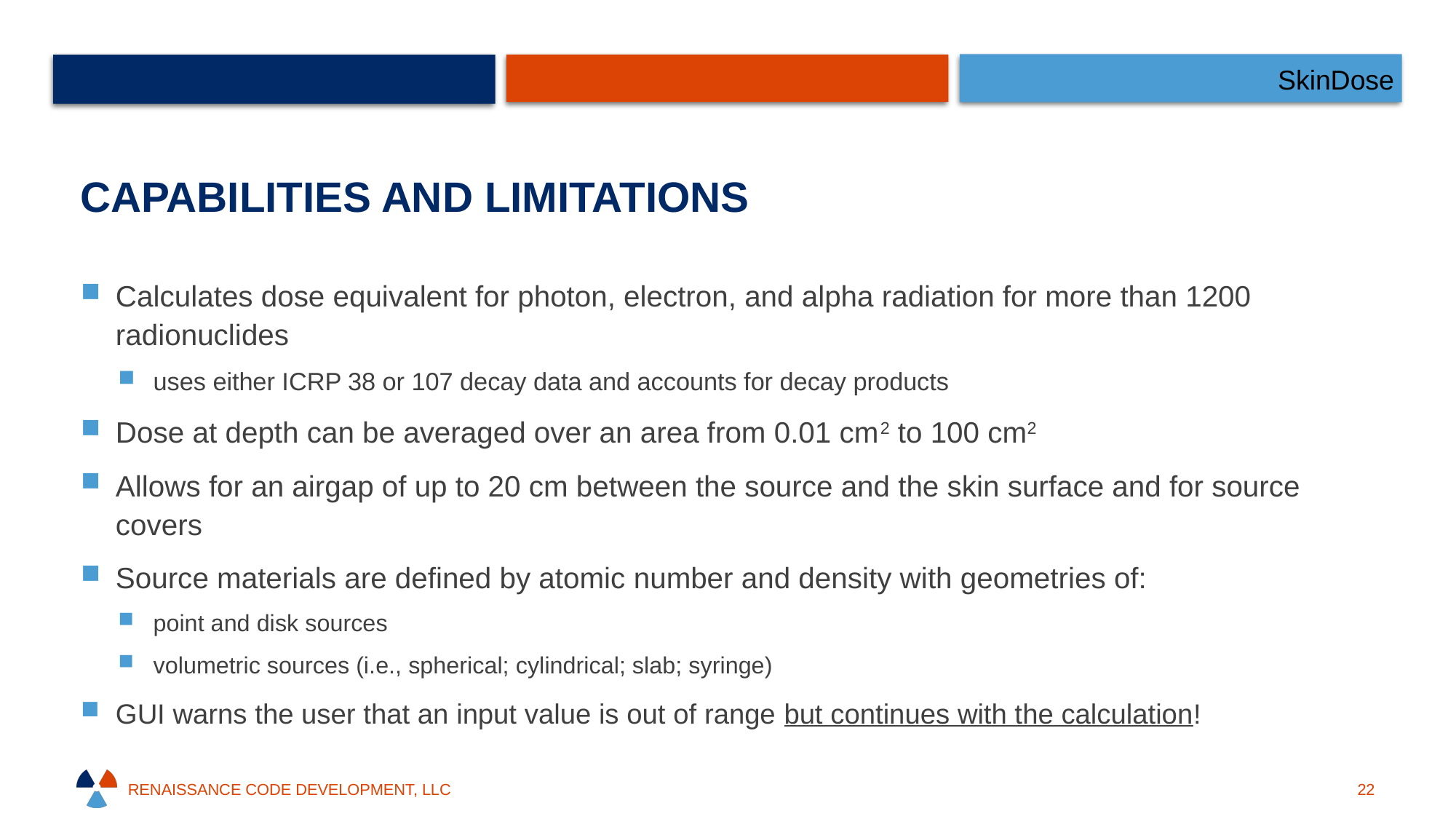

SkinDose
# capabilities and limitations
Calculates dose equivalent for photon, electron, and alpha radiation for more than 1200 radionuclides
uses either ICRP 38 or 107 decay data and accounts for decay products
Dose at depth can be averaged over an area from 0.01 cm2 to 100 cm2
Allows for an airgap of up to 20 cm between the source and the skin surface and for source covers
Source materials are defined by atomic number and density with geometries of:
point and disk sources
volumetric sources (i.e., spherical; cylindrical; slab; syringe)
GUI warns the user that an input value is out of range but continues with the calculation!
Renaissance code development, llc
22